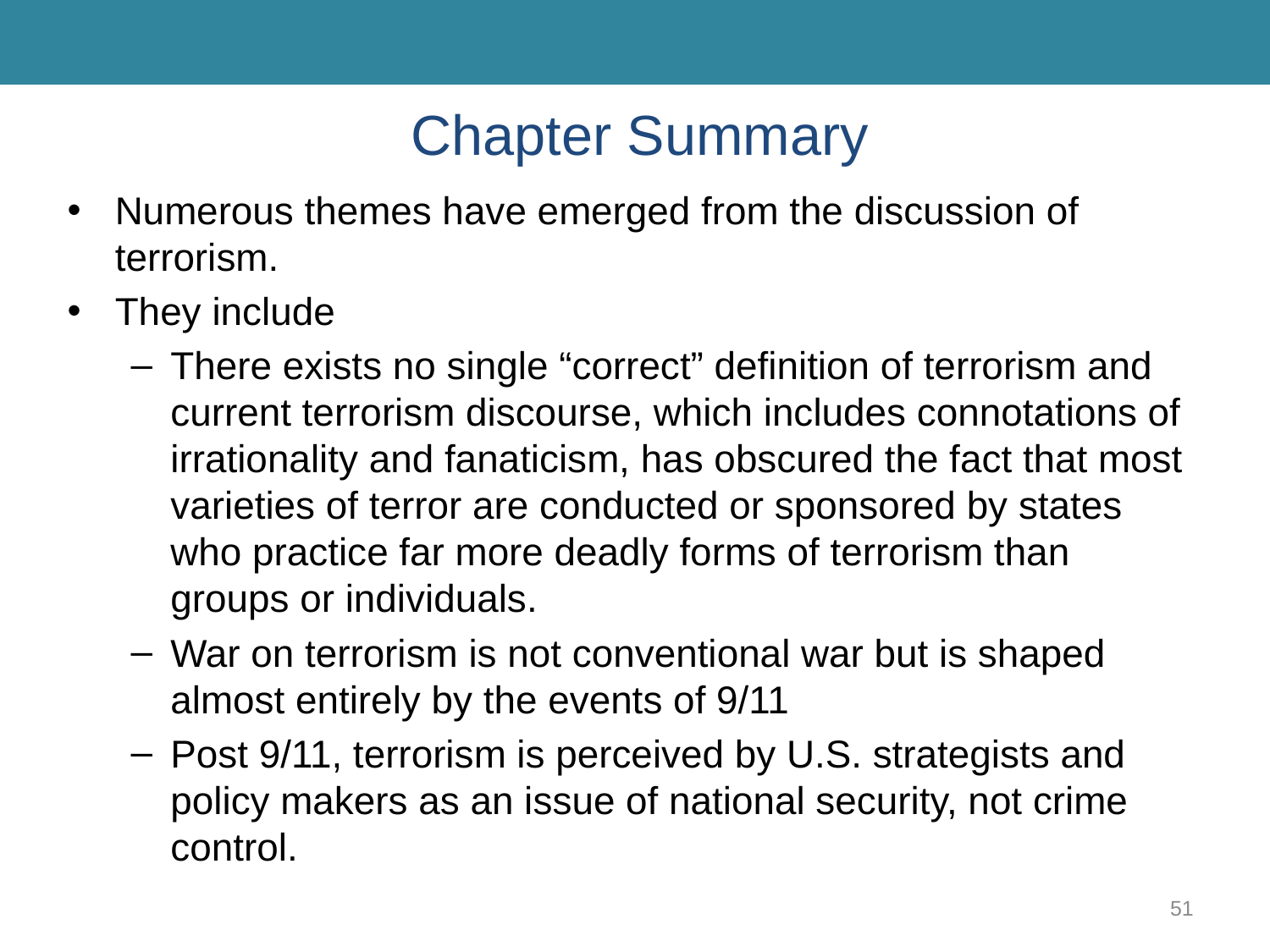

# Chapter Summary
Numerous themes have emerged from the discussion of terrorism.
They include
There exists no single “correct” definition of terrorism and current terrorism discourse, which includes connotations of irrationality and fanaticism, has obscured the fact that most varieties of terror are conducted or sponsored by states who practice far more deadly forms of terrorism than groups or individuals.
War on terrorism is not conventional war but is shaped almost entirely by the events of 9/11
Post 9/11, terrorism is perceived by U.S. strategists and policy makers as an issue of national security, not crime control.

51